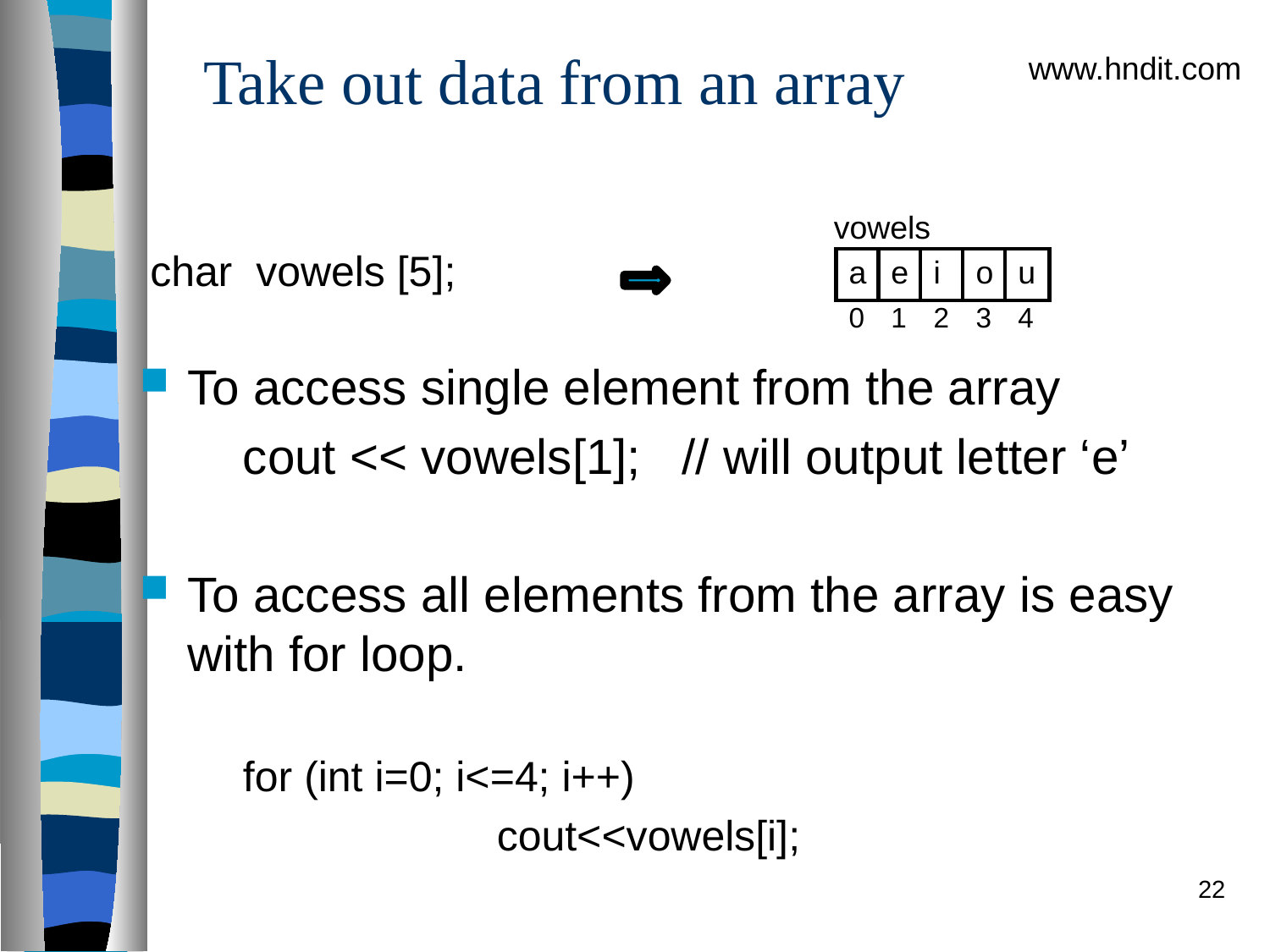

# Take out data from an array
www.hndit.com
vowels
char  vowels [5];
| a | e | i | o | u |
| --- | --- | --- | --- | --- |

| 0 | 1 | 2 | 3 | 4 |
| --- | --- | --- | --- | --- |
To access single element from the array
	cout << vowels[1];   // will output letter ‘e’

To access all elements from the array is easy with for loop.

	for (int i=0; i<=4; i++)
			cout<<vowels[i];
22